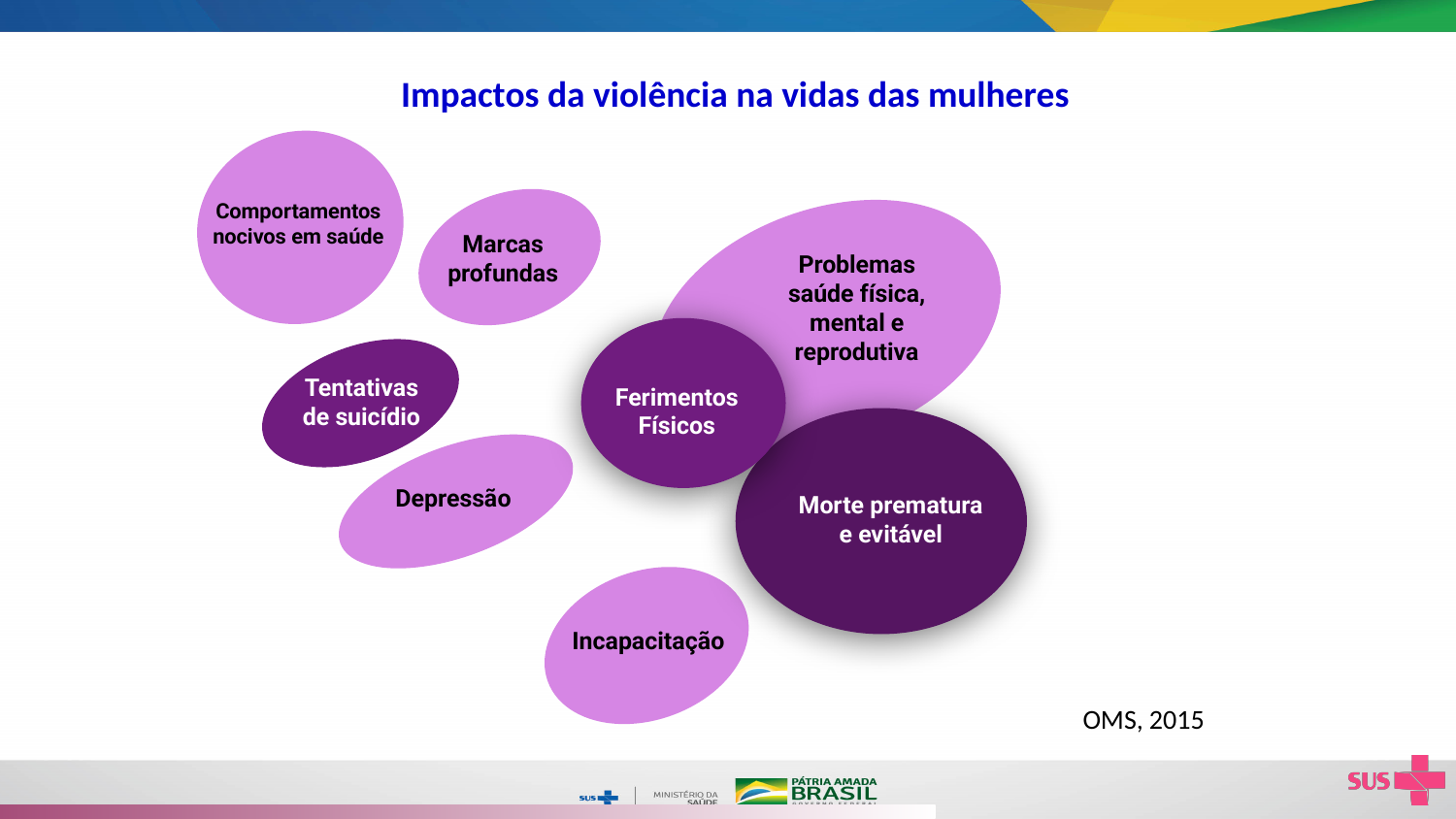

# Impactos da violência na vidas das mulheres

Comportamentos nocivos em saúde
Marcas profundas
Problemas saúde física, mental e reprodutiva

Ferimentos Físicos
Tentativas de suicídio

Morte prematura e evitável
Depressão
Incapacitação
OMS, 2015